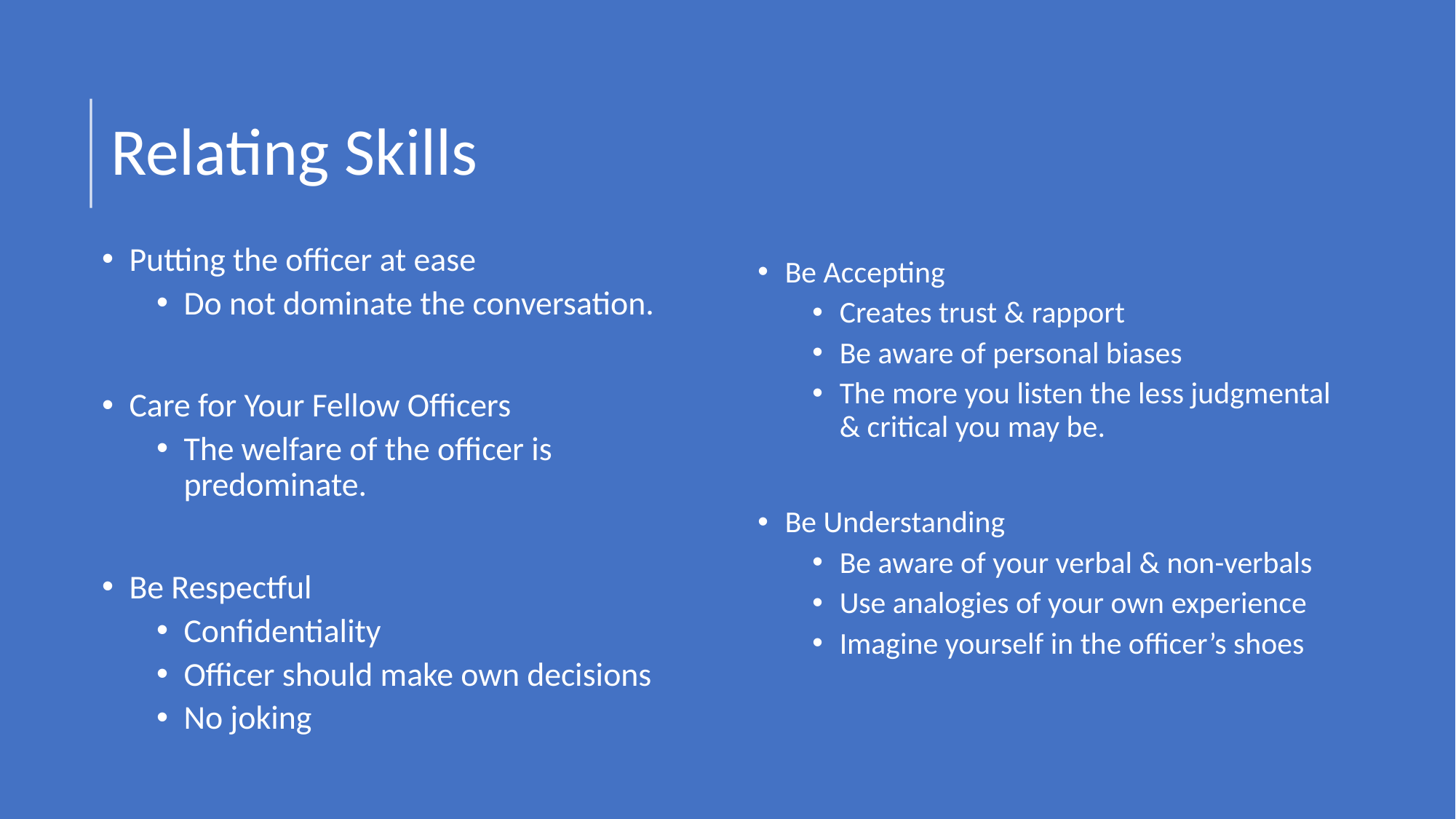

# Relating Skills
Putting the officer at ease
Do not dominate the conversation.

Care for Your Fellow Officers
The welfare of the officer is predominate.

Be Respectful
Confidentiality
Officer should make own decisions
No joking
Be Accepting
Creates trust & rapport
Be aware of personal biases
The more you listen the less judgmental & critical you may be.

Be Understanding
Be aware of your verbal & non-verbals
Use analogies of your own experience
Imagine yourself in the officer’s shoes